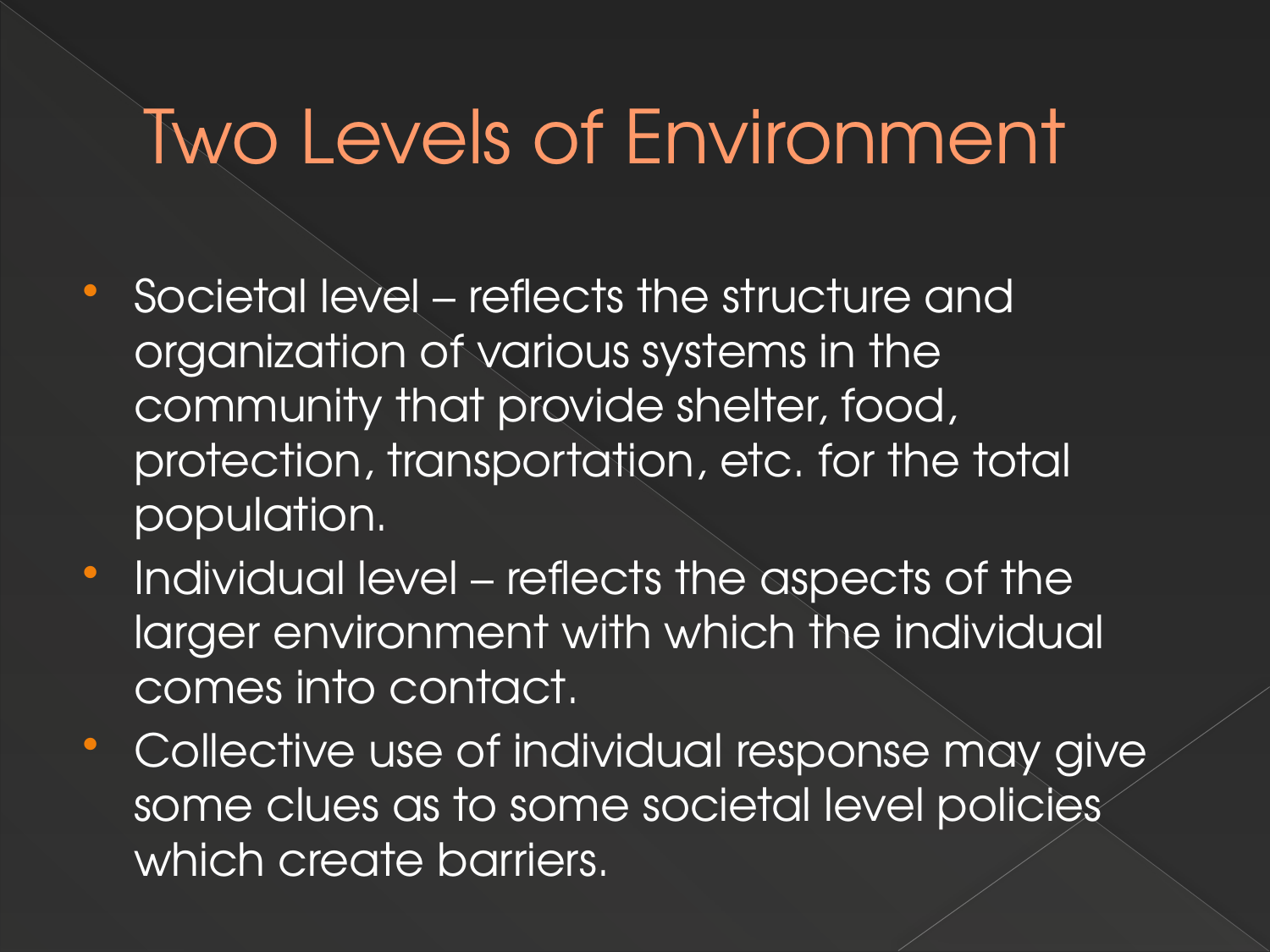

# Two Levels of Environment
Societal level – reflects the structure and organization of various systems in the community that provide shelter, food, protection, transportation, etc. for the total population.
Individual level – reflects the aspects of the larger environment with which the individual comes into contact.
Collective use of individual response may give some clues as to some societal level policies which create barriers.